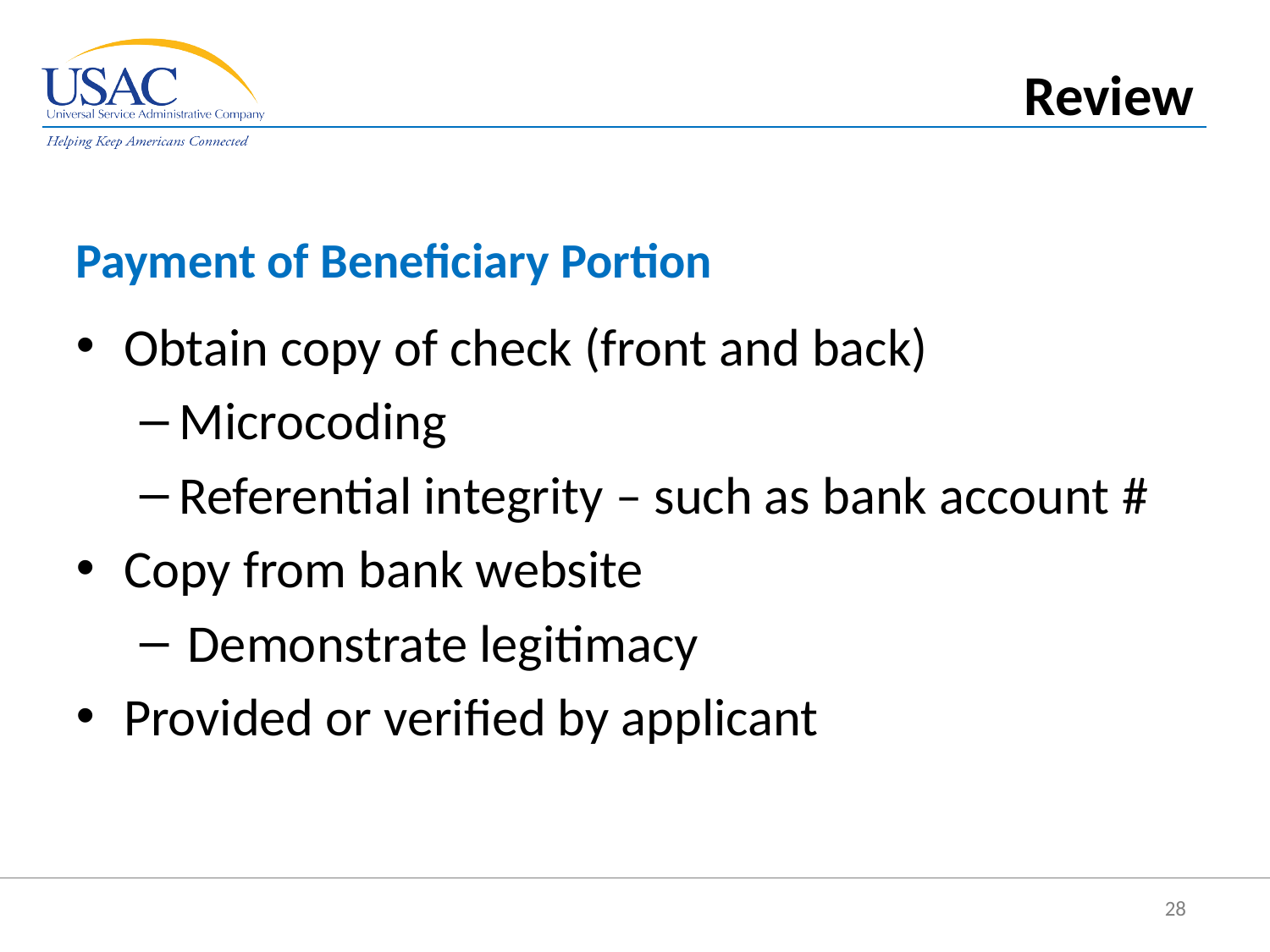

Review
Payment of Beneficiary Portion

Obtain copy of check (front and back)
Microcoding
Referential integrity – such as bank account #
Copy from bank website
Demonstrate legitimacy
Provided or verified by applicant